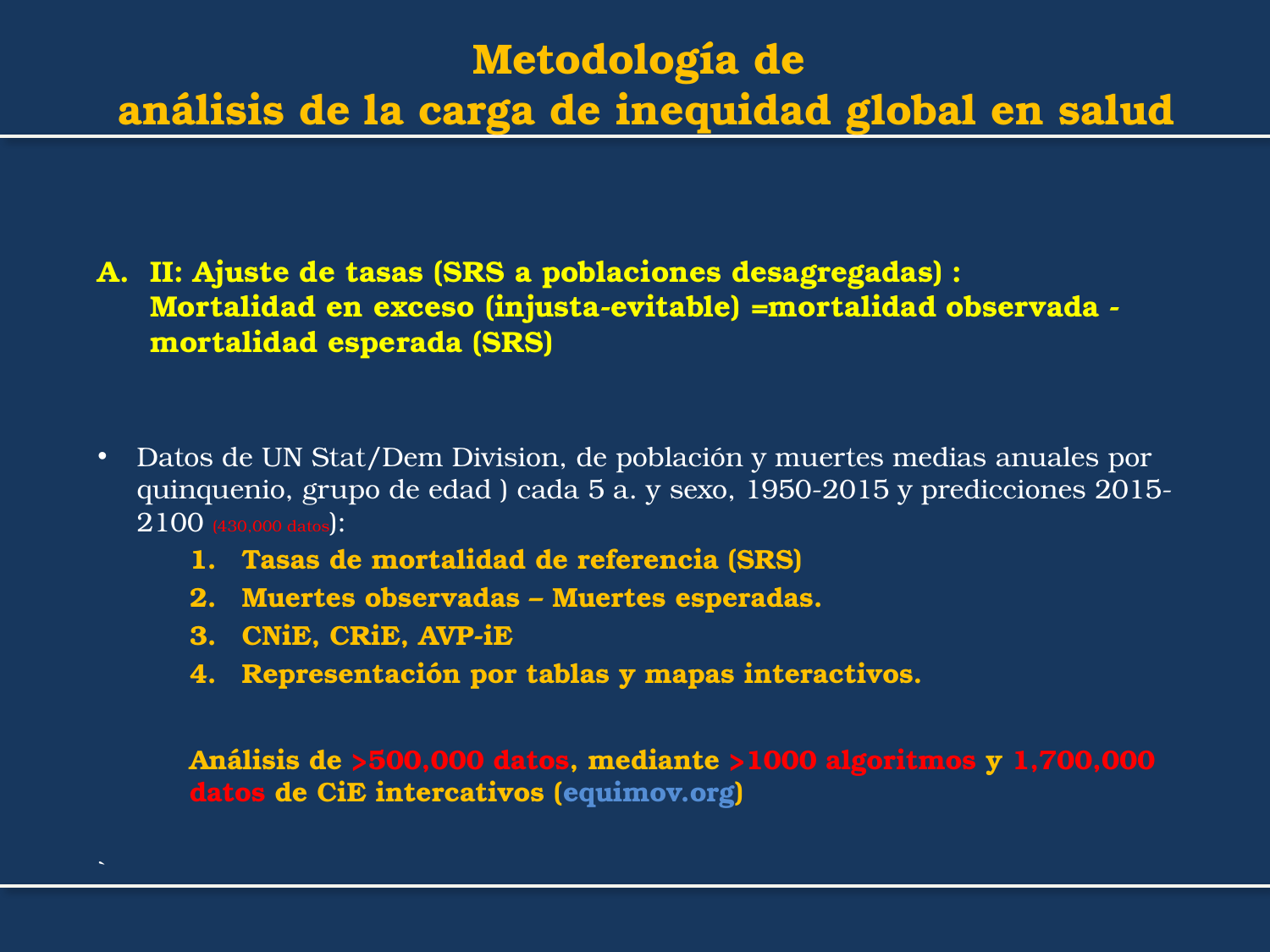

# Metodología de análisis de la carga de inequidad global en salud

II: Ajuste de tasas (SRS a poblaciones desagregadas) :
Mortalidad en exceso (injusta-evitable) =mortalidad observada -mortalidad esperada (SRS)

Datos de UN Stat/Dem Division, de población y muertes medias anuales por quinquenio, grupo de edad ) cada 5 a. y sexo, 1950-2015 y predicciones 2015-2100 (430,000 datos):
Tasas de mortalidad de referencia (SRS)
Muertes observadas – Muertes esperadas.
CNiE, CRiE, AVP-iE
Representación por tablas y mapas interactivos.

Análisis de >500,000 datos, mediante >1000 algoritmos y 1,700,000 datos de CiE intercativos (equimov.org)

`